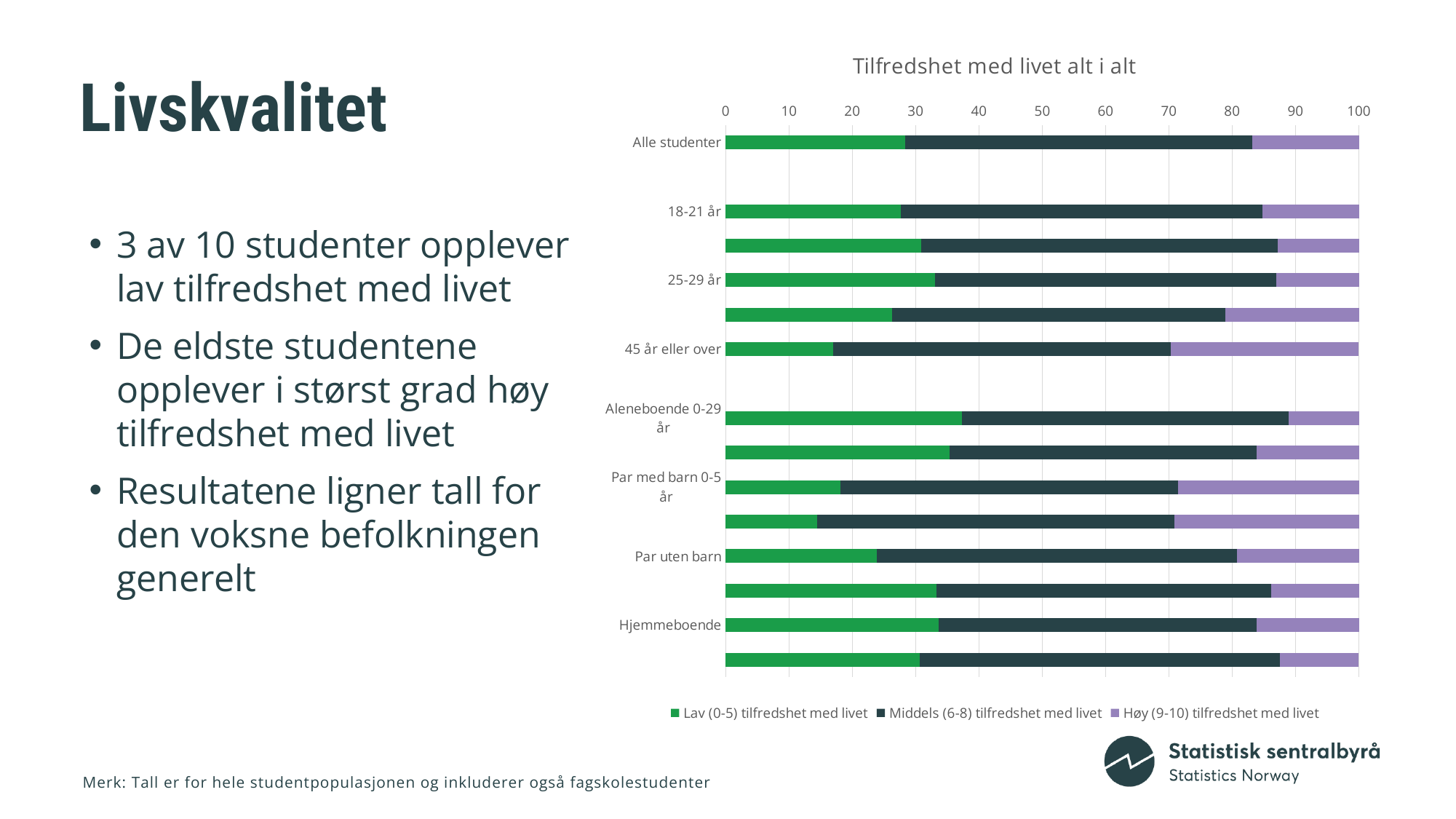

### Chart: Tilfredshet med livet alt i alt

| Category | Lav (0-5) tilfredshet med livet | Middels (6-8) tilfredshet med livet | Høy (9-10) tilfredshet med livet |
|---|---|---|---|
| Alle studenter | 28.3 | 54.9 | 16.8 |
|  | None | None | None |
| 18-21 år | 27.6 | 57.2 | 15.2 |
| 22-24 år | 30.9 | 56.3 | 12.8 |
| 25-29 år | 33.0 | 54.0 | 13.0 |
| 30-44 år | 26.3 | 52.6 | 21.2 |
| 45 år eller over | 17.0 | 53.3 | 29.6 |
|  | None | None | None |
| Aleneboende 0-29 år | 37.3 | 51.6 | 11.2 |
| Aleneboende 30+ år | 35.4 | 48.4 | 16.3 |
| Par med barn 0-5 år | 18.1 | 53.3 | 28.6 |
| Par med barn 6+ år | 14.4 | 56.5 | 29.1 |
| Par uten barn | 23.9 | 56.8 | 19.3 |
| Enslige forsørgere | 33.3 | 52.9 | 13.8 |
| Hjemmeboende | 33.6 | 50.2 | 16.2 |
| Kollektiv eller med andre | 30.7 | 56.8 | 12.4 |
# Livskvalitet
3 av 10 studenter opplever lav tilfredshet med livet
De eldste studentene opplever i størst grad høy tilfredshet med livet
Resultatene ligner tall for den voksne befolkningen generelt
Merk: Tall er for hele studentpopulasjonen og inkluderer også fagskolestudenter